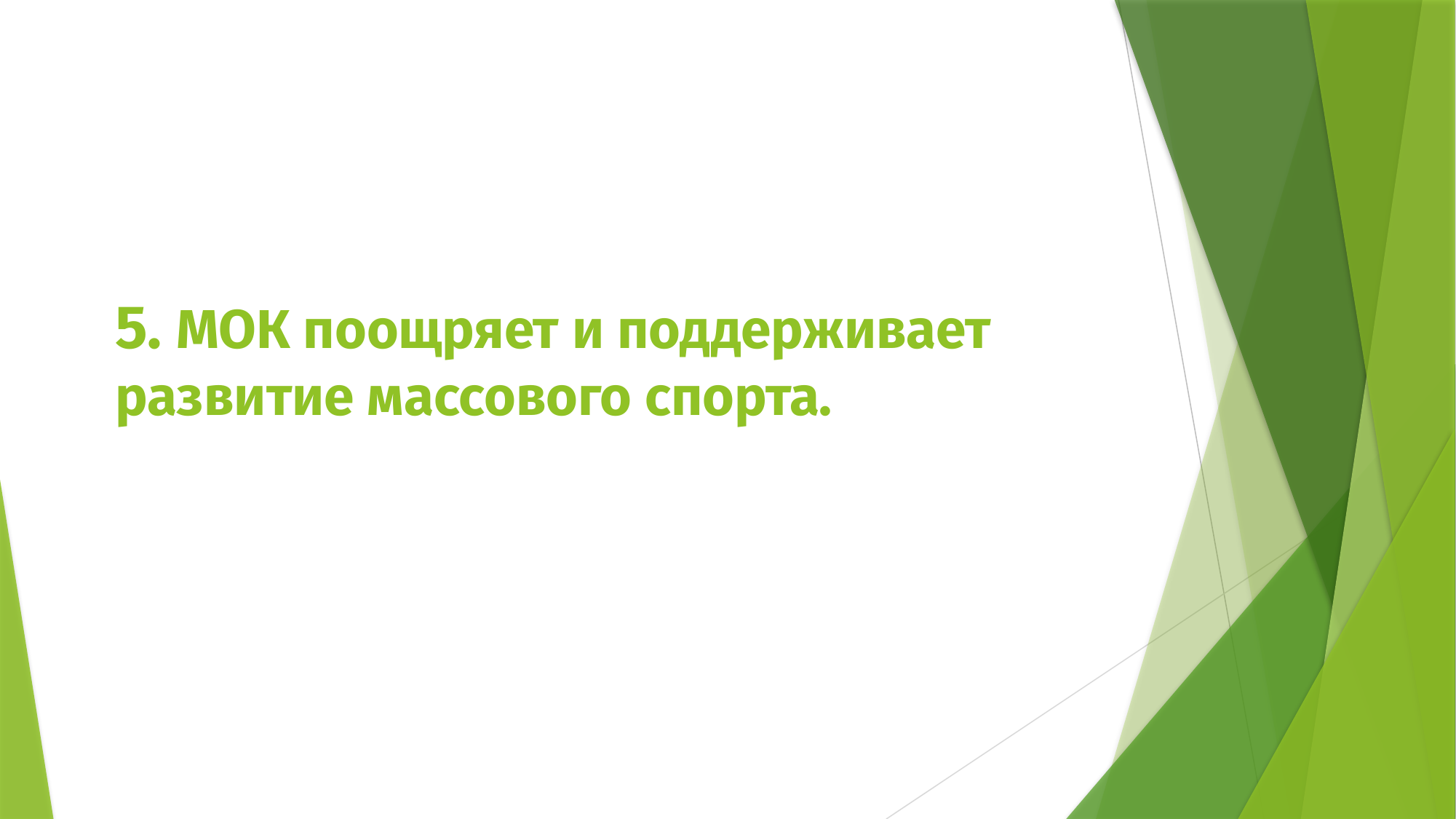

# 5. МОК поощряет и поддерживает развитие массового спорта.